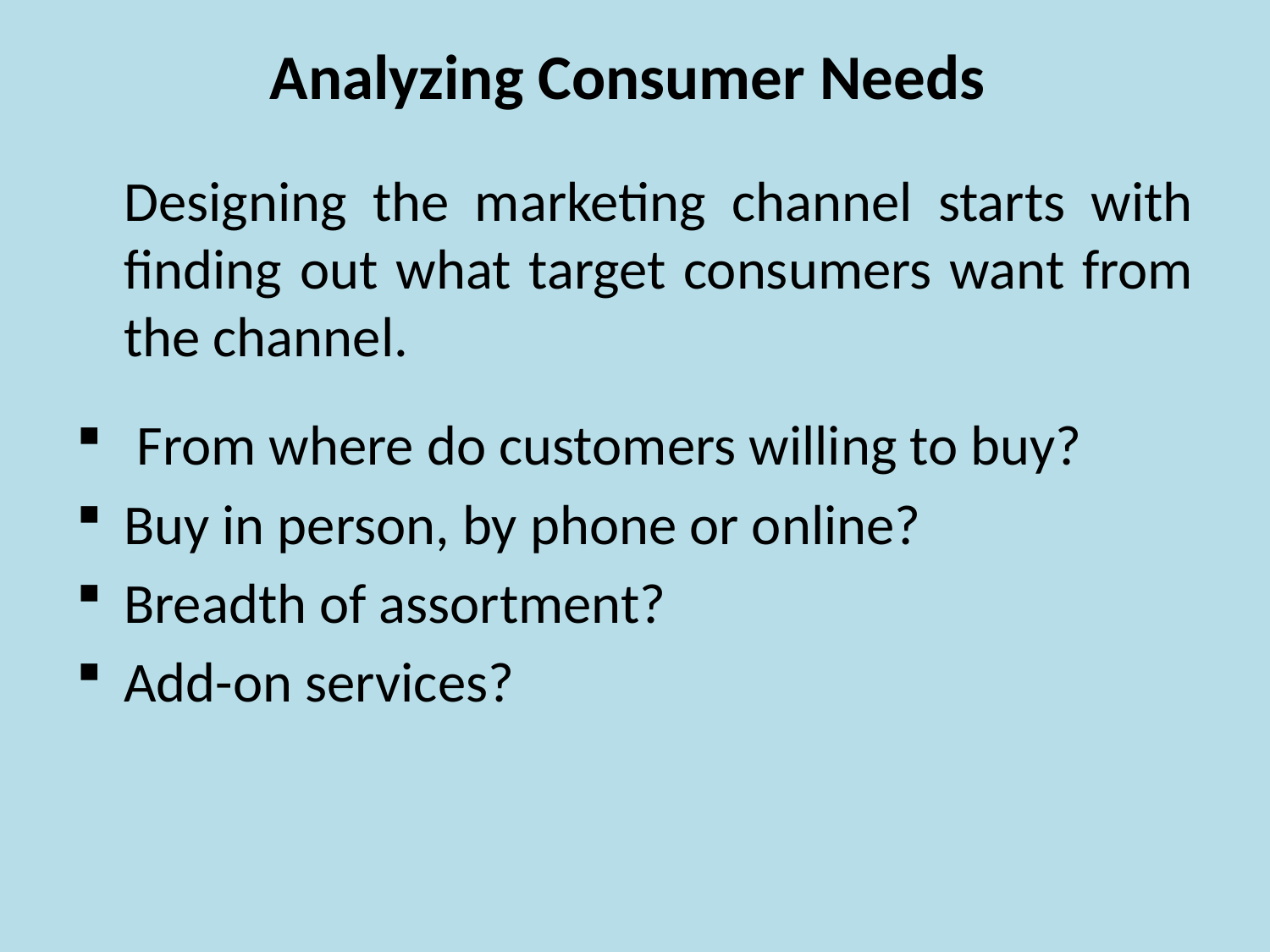

# Analyzing Consumer Needs
	Designing the marketing channel starts with finding out what target consumers want from the channel.

 From where do customers willing to buy?
Buy in person, by phone or online?
Breadth of assortment?
Add-on services?